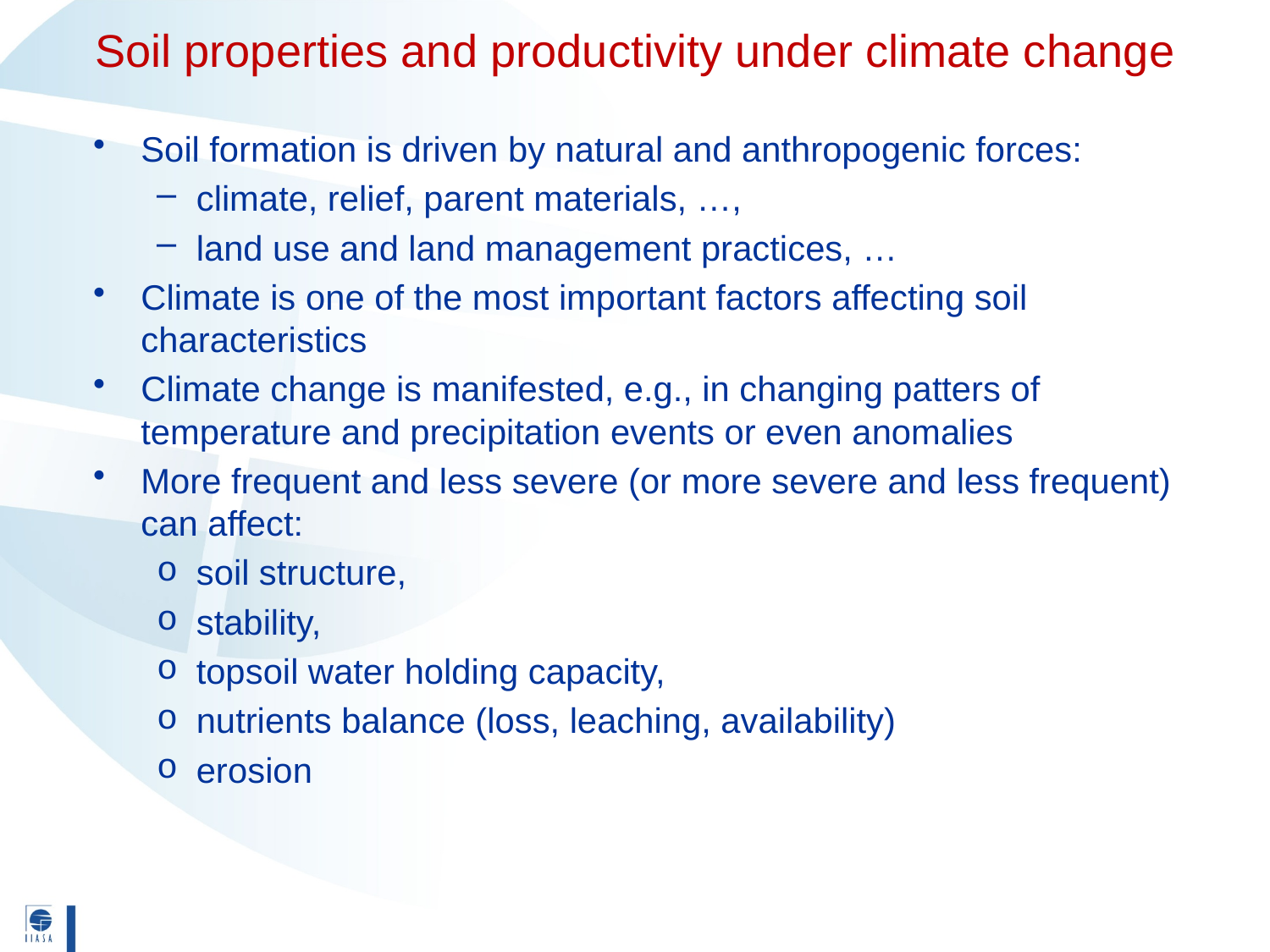

# Soil properties and productivity under climate change
Soil formation is driven by natural and anthropogenic forces:
climate, relief, parent materials, …,
land use and land management practices, …
Climate is one of the most important factors affecting soil characteristics
Climate change is manifested, e.g., in changing patters of temperature and precipitation events or even anomalies
More frequent and less severe (or more severe and less frequent) can affect:
soil structure,
stability,
topsoil water holding capacity,
nutrients balance (loss, leaching, availability)
erosion